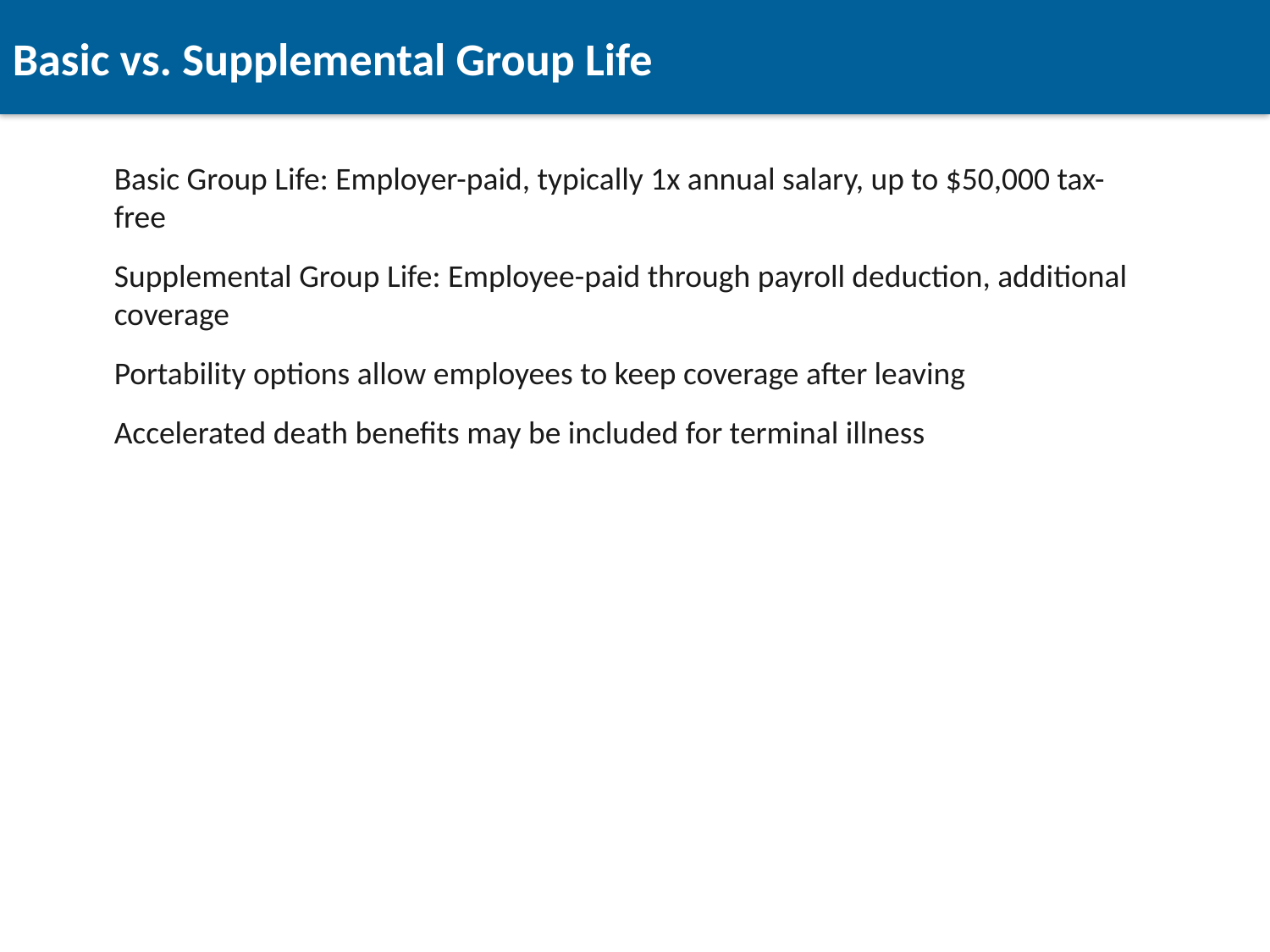

Basic vs. Supplemental Group Life
Basic Group Life: Employer-paid, typically 1x annual salary, up to $50,000 tax-free
Supplemental Group Life: Employee-paid through payroll deduction, additional coverage
Portability options allow employees to keep coverage after leaving
Accelerated death benefits may be included for terminal illness